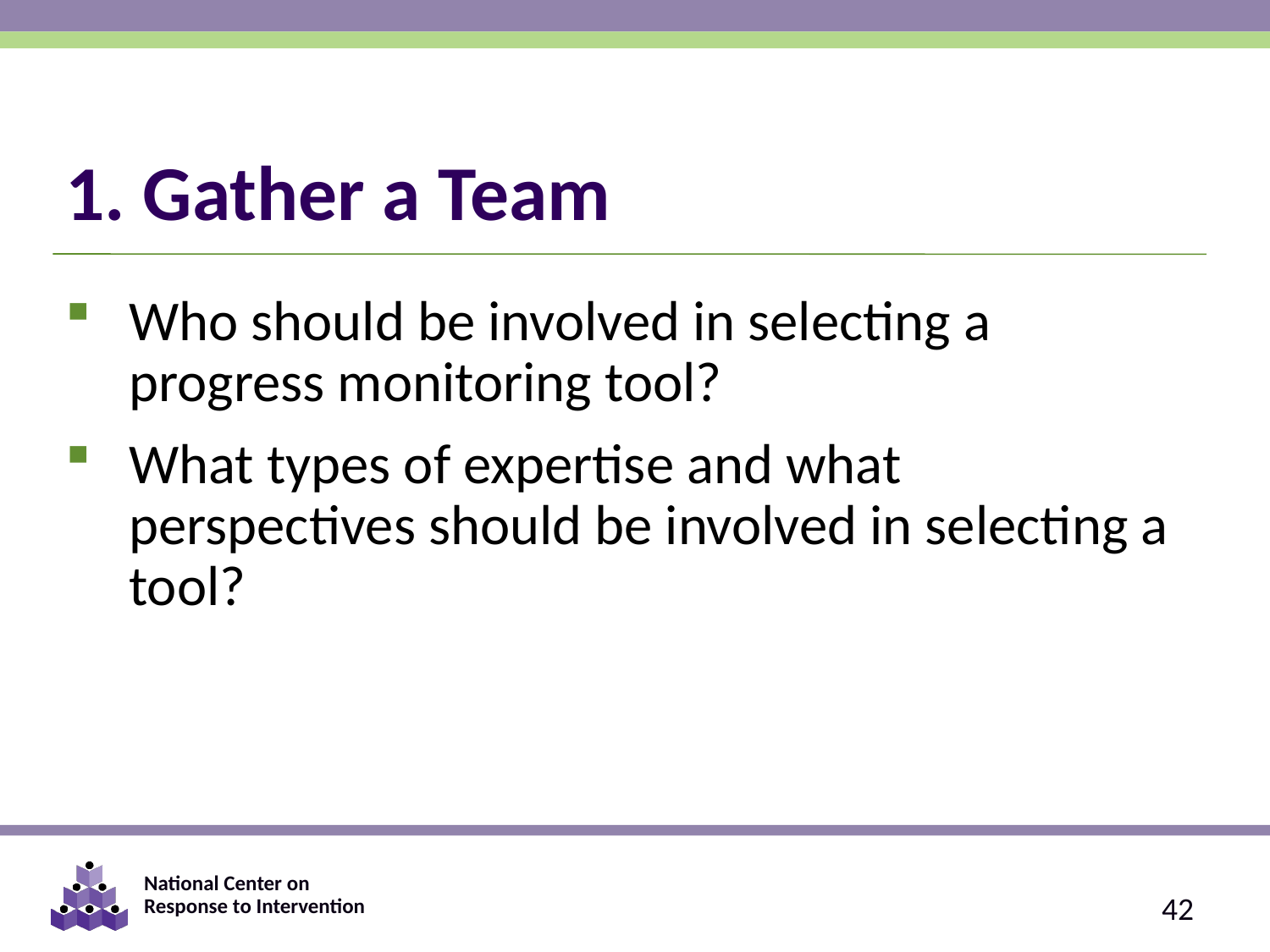

# 1. Gather a Team
Who should be involved in selecting a progress monitoring tool?
What types of expertise and what perspectives should be involved in selecting a tool?
42